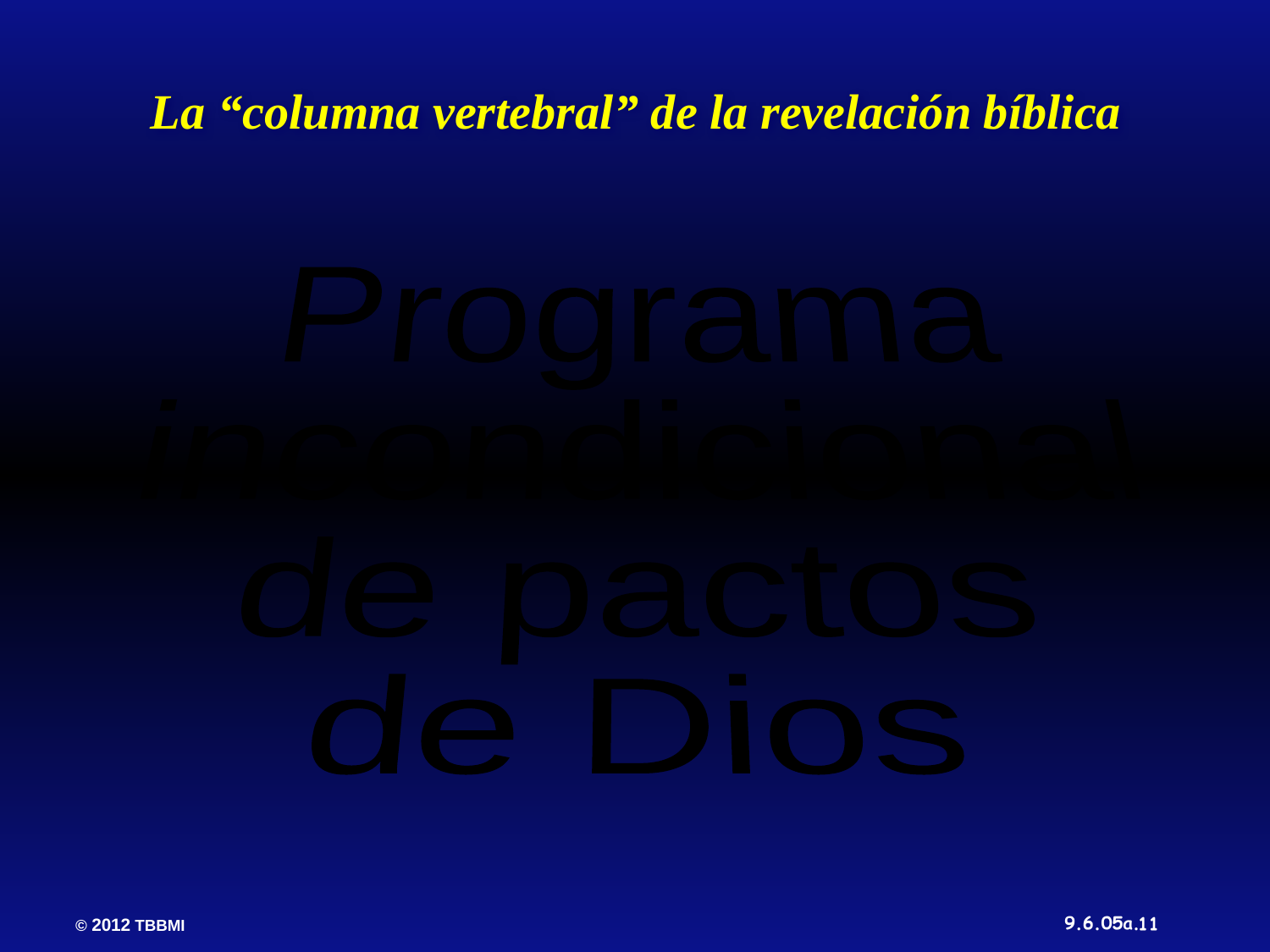

La “columna vertebral” de la revelación bíblica
Programa
incondicional
de pactos
de Dios
11